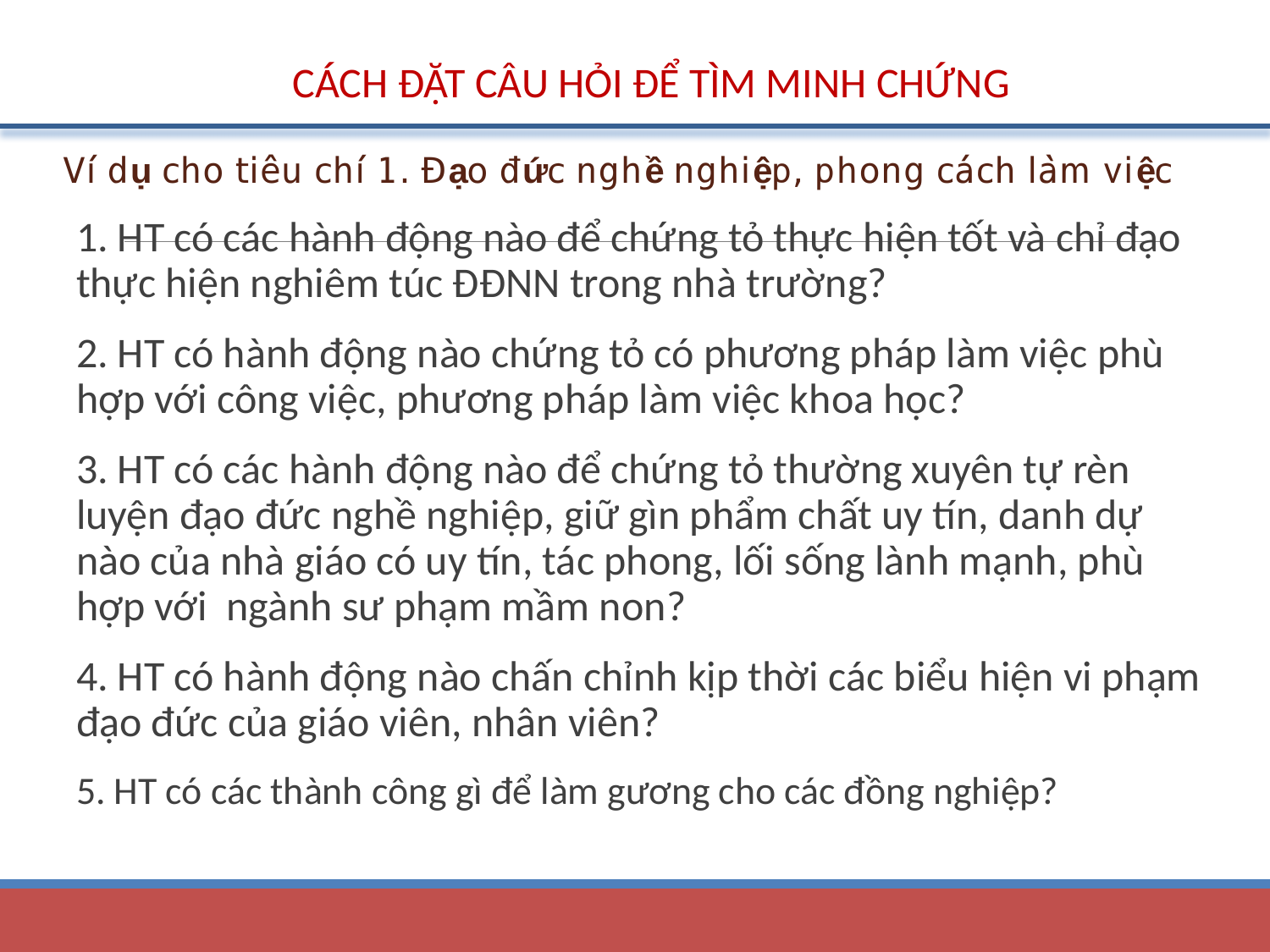

CÁCH ĐẶT CÂU HỎI ĐỂ TÌM MINH CHỨNG
Ví dụ cho tiêu chí 1. Đạo đức nghề nghiệp, phong cách làm việc
1. HT có các hành động nào để chứng tỏ thực hiện tốt và chỉ đạo thực hiện nghiêm túc ĐĐNN trong nhà trường?
2. HT có hành động nào chứng tỏ có phương pháp làm việc phù hợp với công việc, phương pháp làm việc khoa học?
3. HT có các hành động nào để chứng tỏ thường xuyên tự rèn luyện đạo đức nghề nghiệp, giữ gìn phẩm chất uy tín, danh dự nào của nhà giáo có uy tín, tác phong, lối sống lành mạnh, phù hợp với  ngành sư phạm mầm non?
4. HT có hành động nào chấn chỉnh kịp thời các biểu hiện vi phạm đạo đức của giáo viên, nhân viên?
5. HT có các thành công gì để làm gương cho các đồng nghiệp?